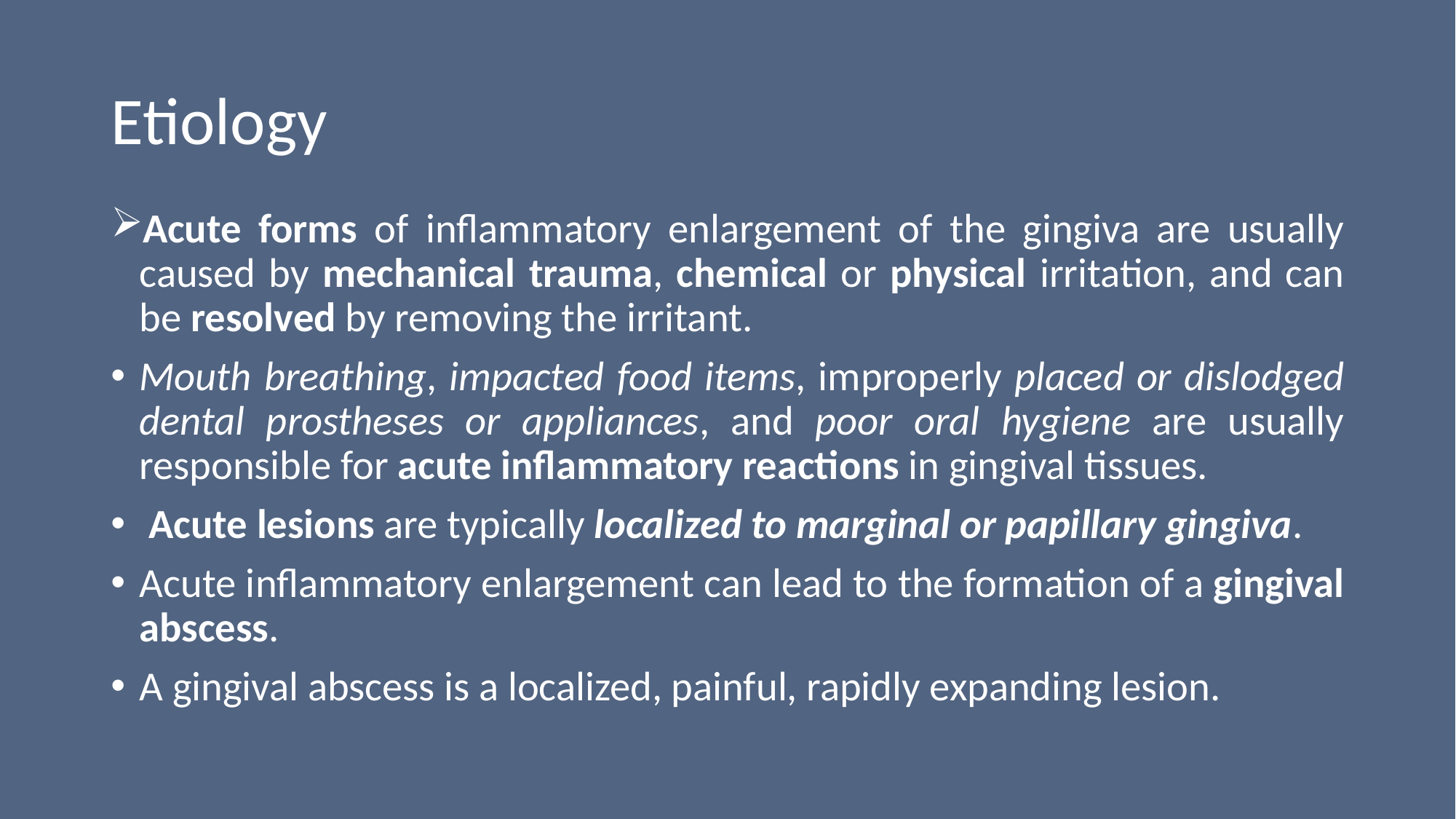

# Etiology
Acute forms of inflammatory enlargement of the gingiva are usually caused by mechanical trauma, chemical or physical irritation, and can be resolved by removing the irritant.
Mouth breathing, impacted food items, improperly placed or dislodged dental prostheses or appliances, and poor oral hygiene are usually responsible for acute inflammatory reactions in gingival tissues.
 Acute lesions are typically localized to marginal or papillary gingiva.
Acute inflammatory enlargement can lead to the formation of a gingival abscess.
A gingival abscess is a localized, painful, rapidly expanding lesion.